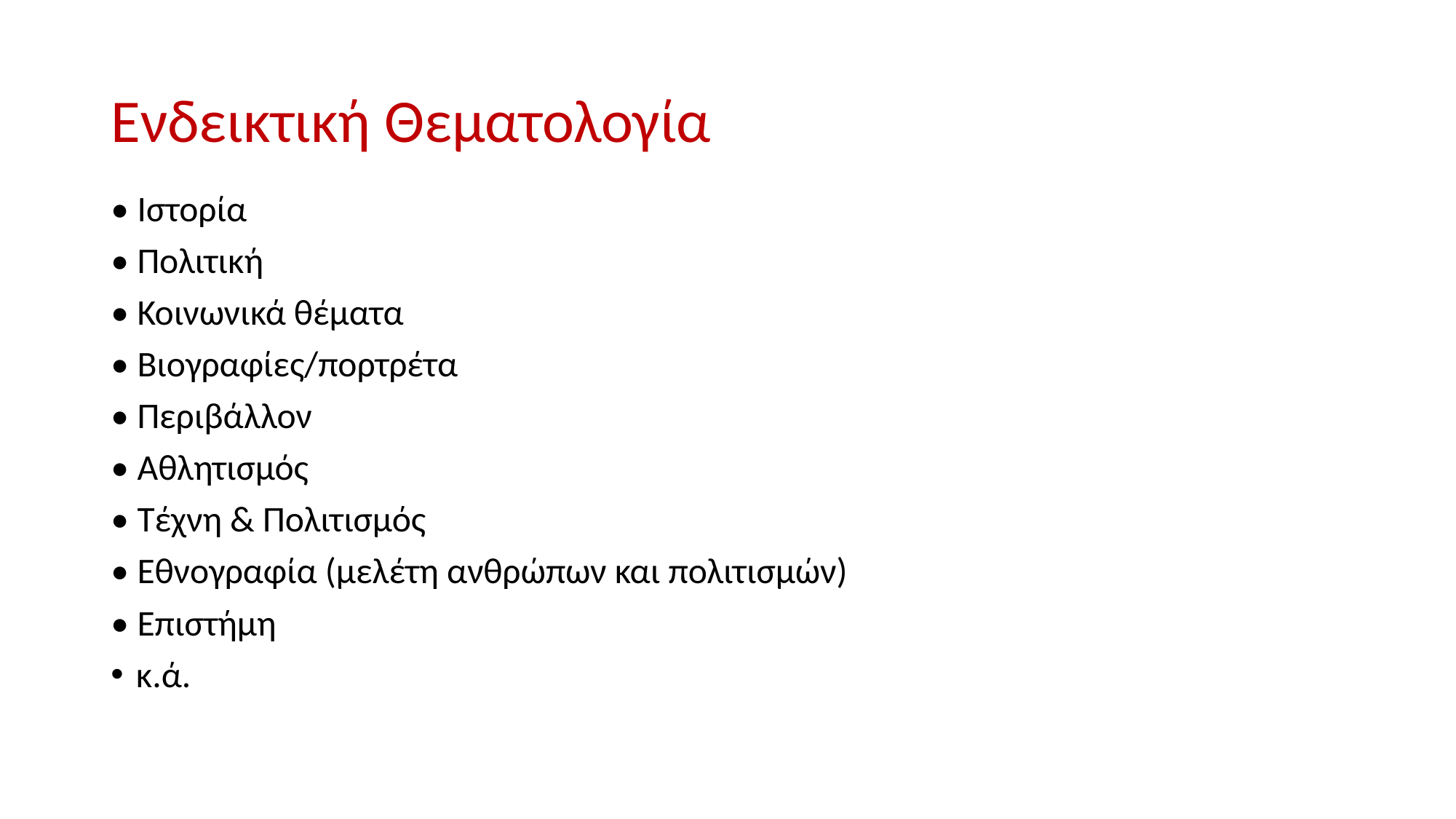

# Ενδεικτική Θεματολογία
• Ιστορία
• Πολιτική
• Κοινωνικά θέματα
• Βιογραφίες/πορτρέτα
• Περιβάλλον
• Αθλητισμός
• Τέχνη & Πολιτισμός
• Εθνογραφία (μελέτη ανθρώπων και πολιτισμών)
• Επιστήμη
κ.ά.